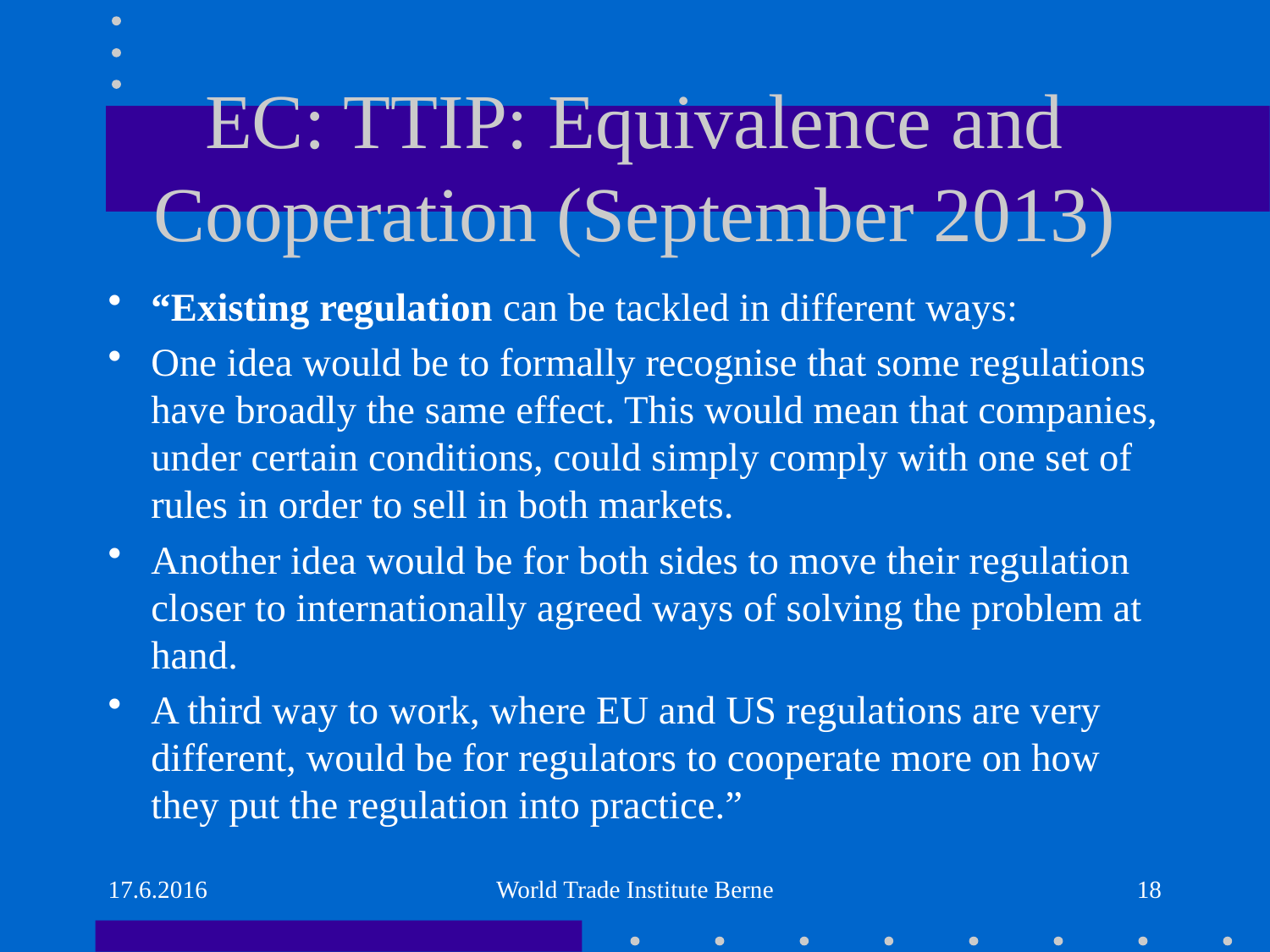

# EC: TTIP: Equivalence and Cooperation (September 2013)
“Existing regulation can be tackled in different ways:
One idea would be to formally recognise that some regulations have broadly the same effect. This would mean that companies, under certain conditions, could simply comply with one set of rules in order to sell in both markets.
Another idea would be for both sides to move their regulation closer to internationally agreed ways of solving the problem at hand.
A third way to work, where EU and US regulations are very different, would be for regulators to cooperate more on how they put the regulation into practice.”

17.6.2016
World Trade Institute Berne
18